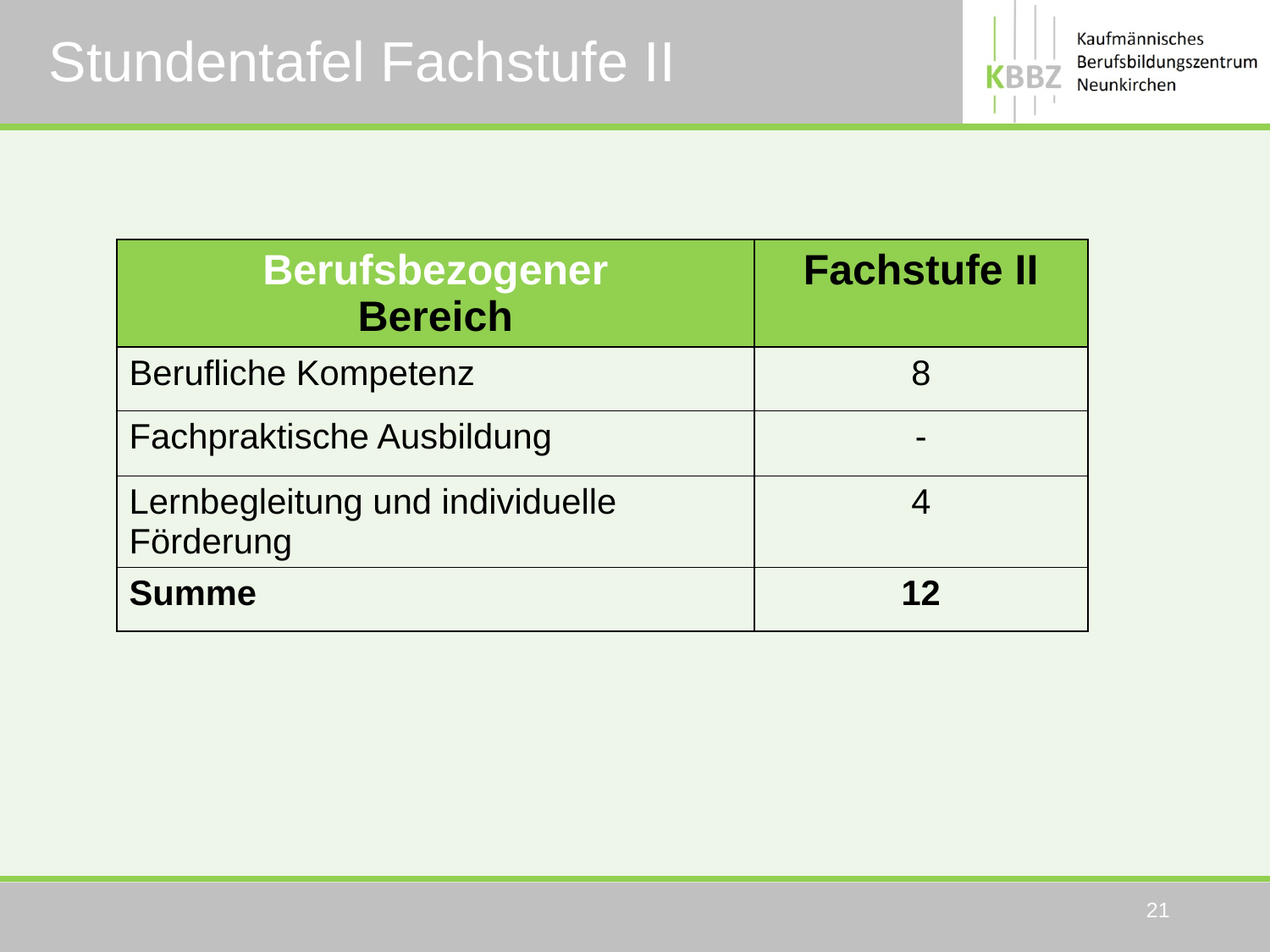

# Stundentafel Fachstufe II
| Berufsbezogener Bereich | Fachstufe II |
| --- | --- |
| Berufliche Kompetenz | 8 |
| Fachpraktische Ausbildung | - |
| Lernbegleitung und individuelle Förderung | 4 |
| Summe | 12 |
21